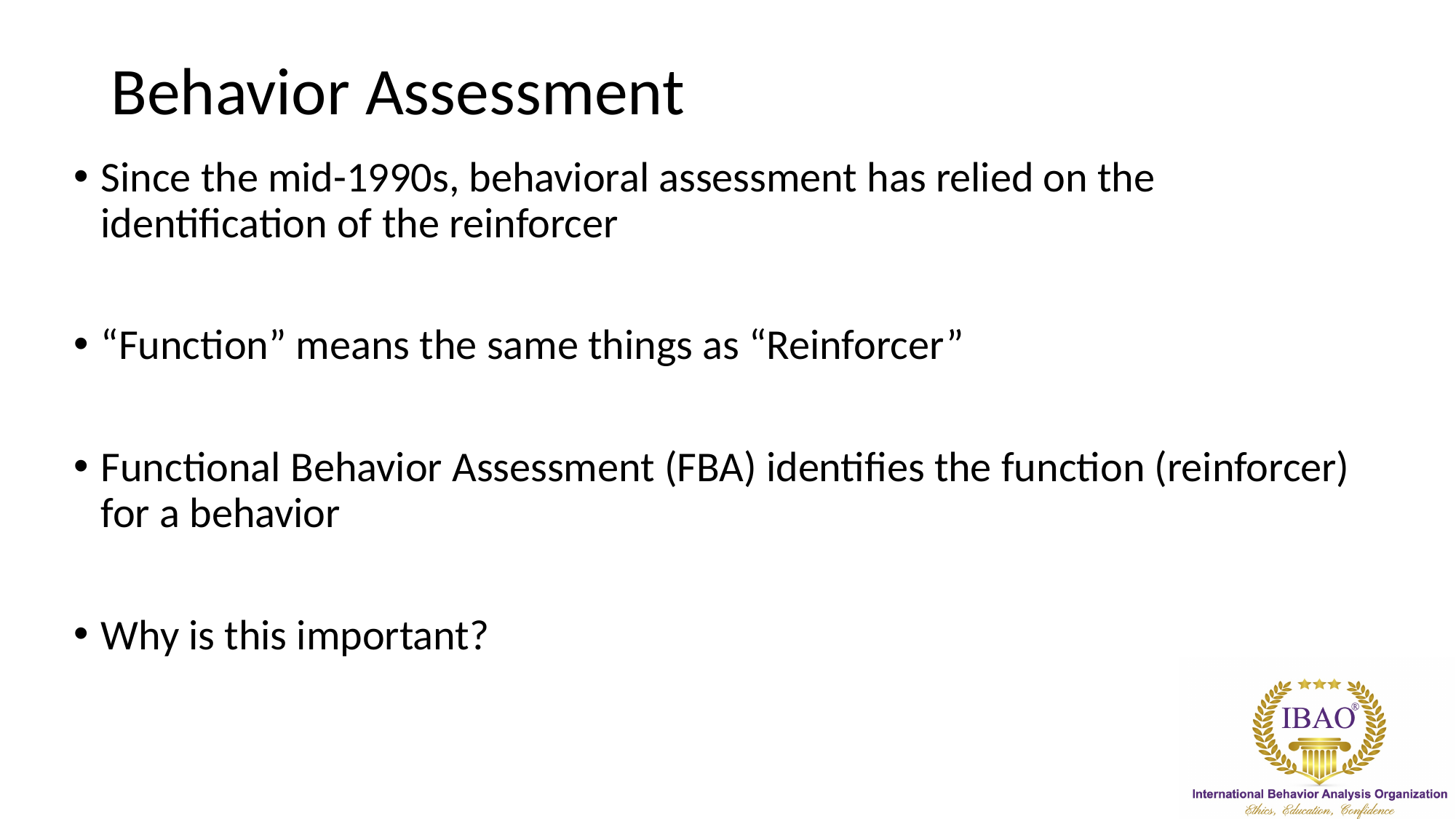

# Behavior Assessment
Since the mid-1990s, behavioral assessment has relied on the identification of the reinforcer

“Function” means the same things as “Reinforcer”

Functional Behavior Assessment (FBA) identifies the function (reinforcer) for a behavior

Why is this important?